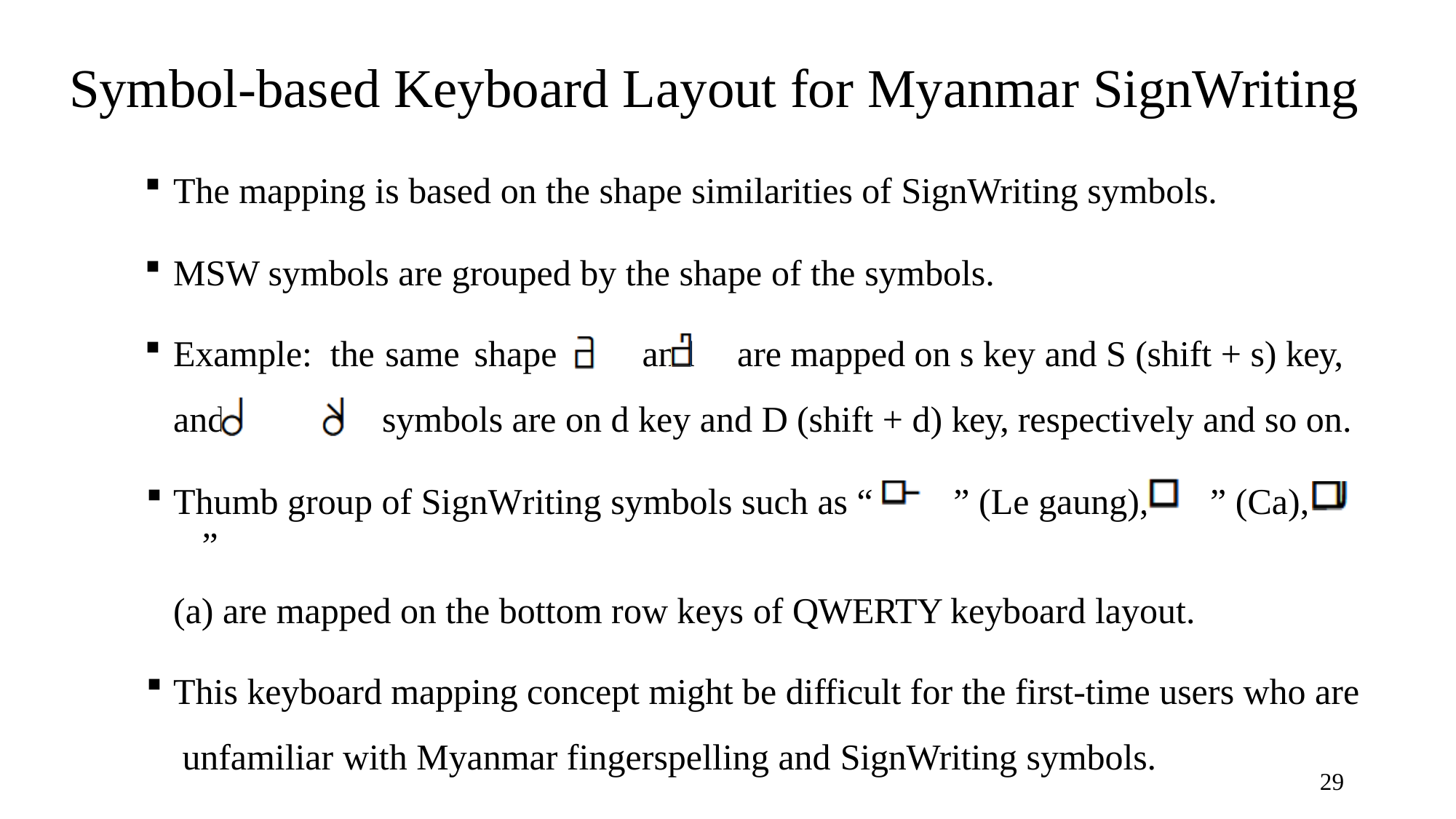

# Symbol-based Keyboard Layout for Myanmar SignWriting
The mapping is based on the shape similarities of SignWriting symbols.

MSW symbols are grouped by the shape of the symbols.
Example:  the same shape	and	are mapped on s key and S (shift + s) key,   and	symbols are on d key and D (shift + d) key, respectively and so on.

Thumb group of SignWriting symbols such as “	” (Le gaung), “	” (Ca), “	”
are mapped on the bottom row keys of QWERTY keyboard layout.
This keyboard mapping concept might be difficult for the first-time users who are  unfamiliar with Myanmar fingerspelling and SignWriting symbols.

29